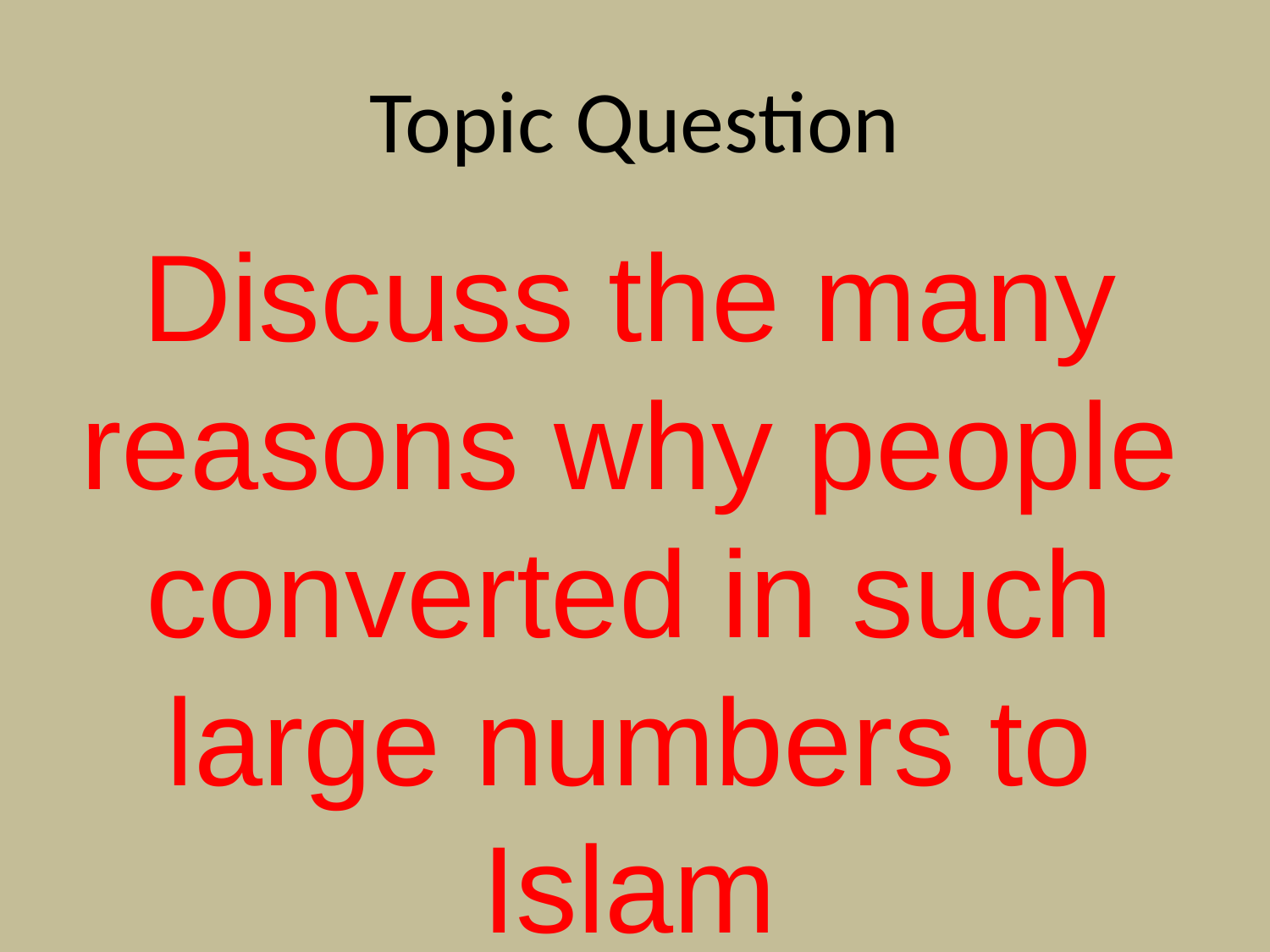

# Topic Question
Discuss the many reasons why people converted in such large numbers to Islam